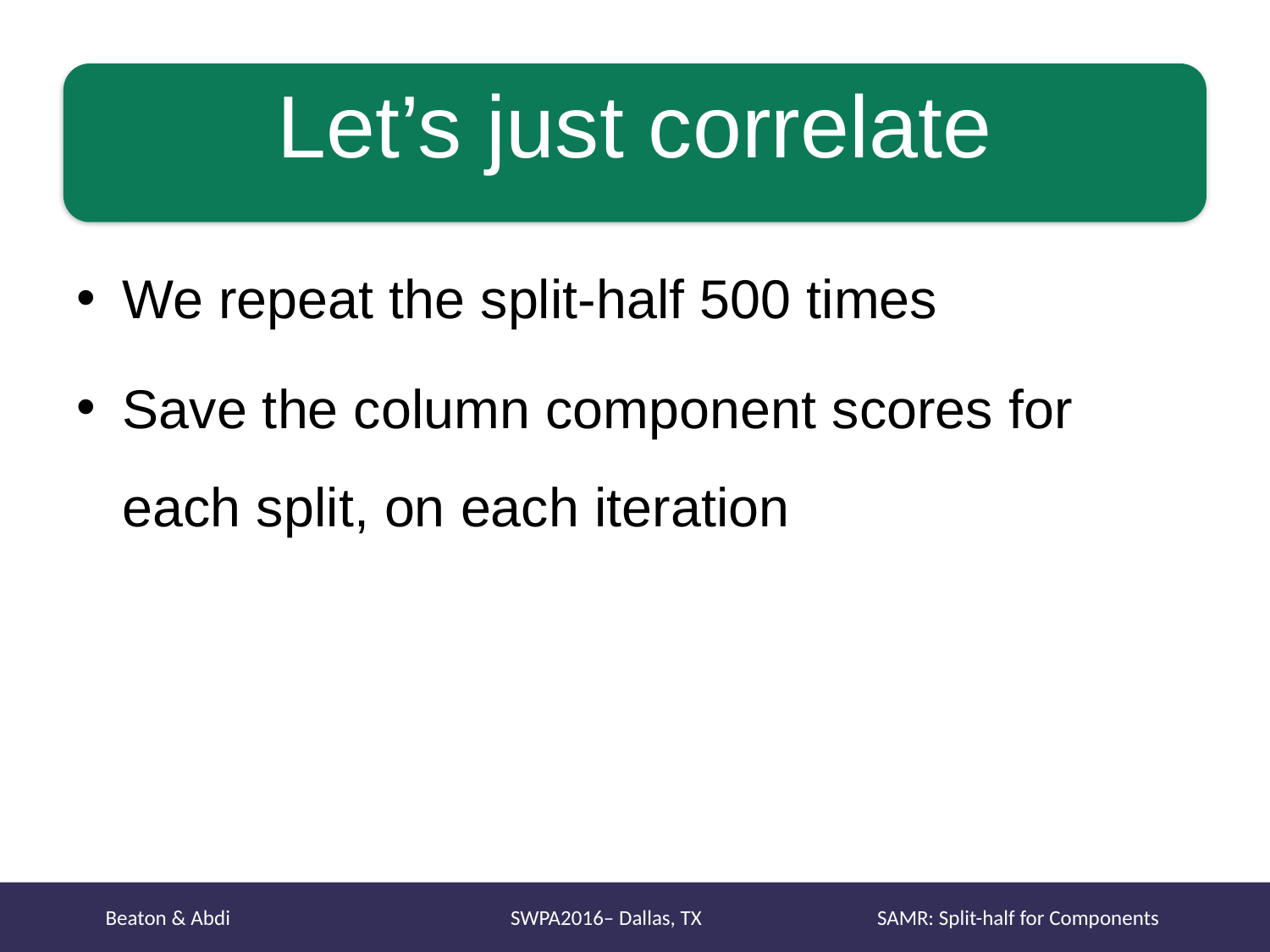

# Let’s just correlate
We repeat the split-half 500 times
Save the column component scores for each split, on each iteration
And compute correlation between the variable component scores
Tells us similarity per split!